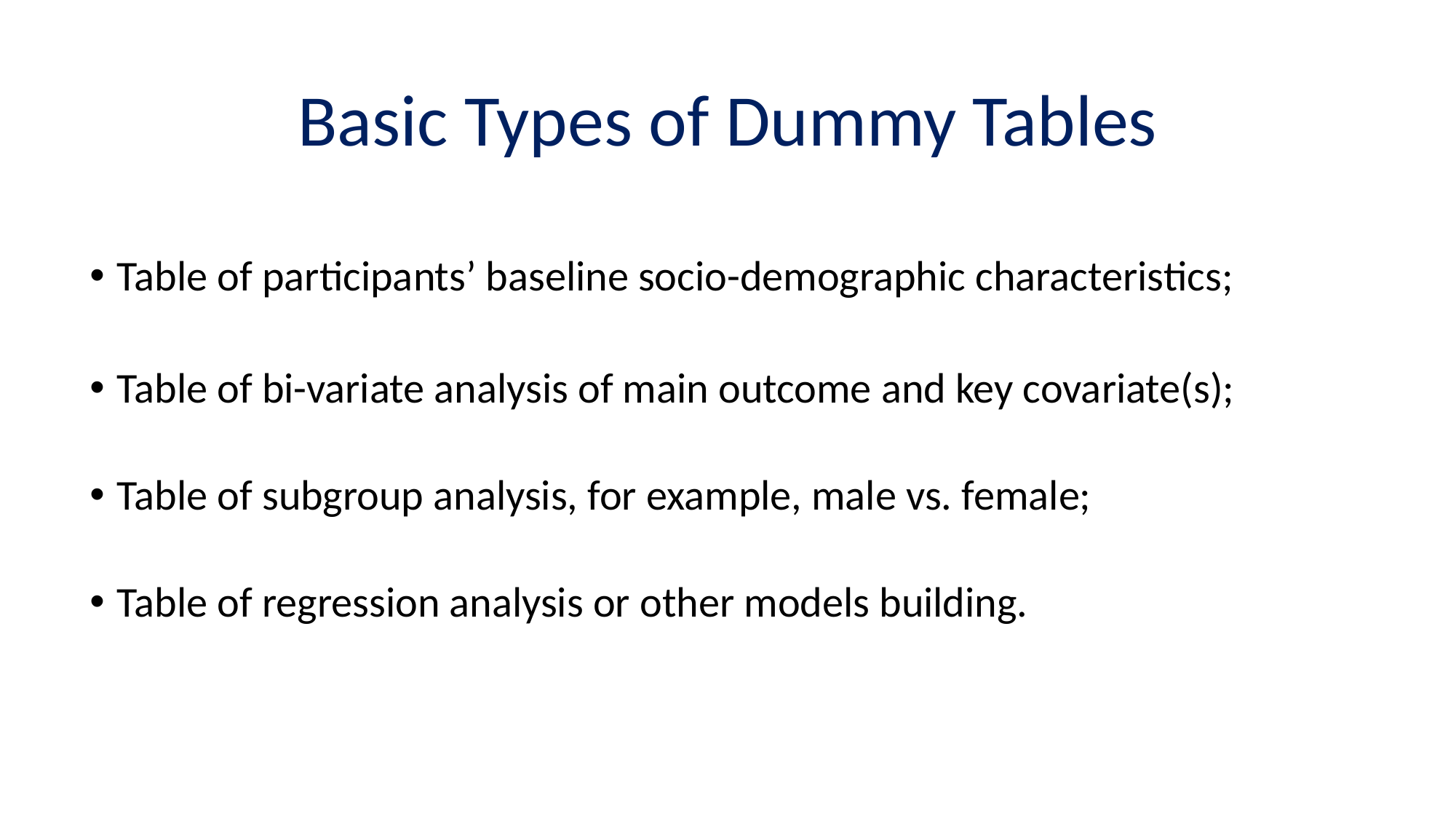

# Basic Types of Dummy Tables
Table of participants’ baseline socio-demographic characteristics;
Table of bi-variate analysis of main outcome and key covariate(s);
Table of subgroup analysis, for example, male vs. female;
Table of regression analysis or other models building.